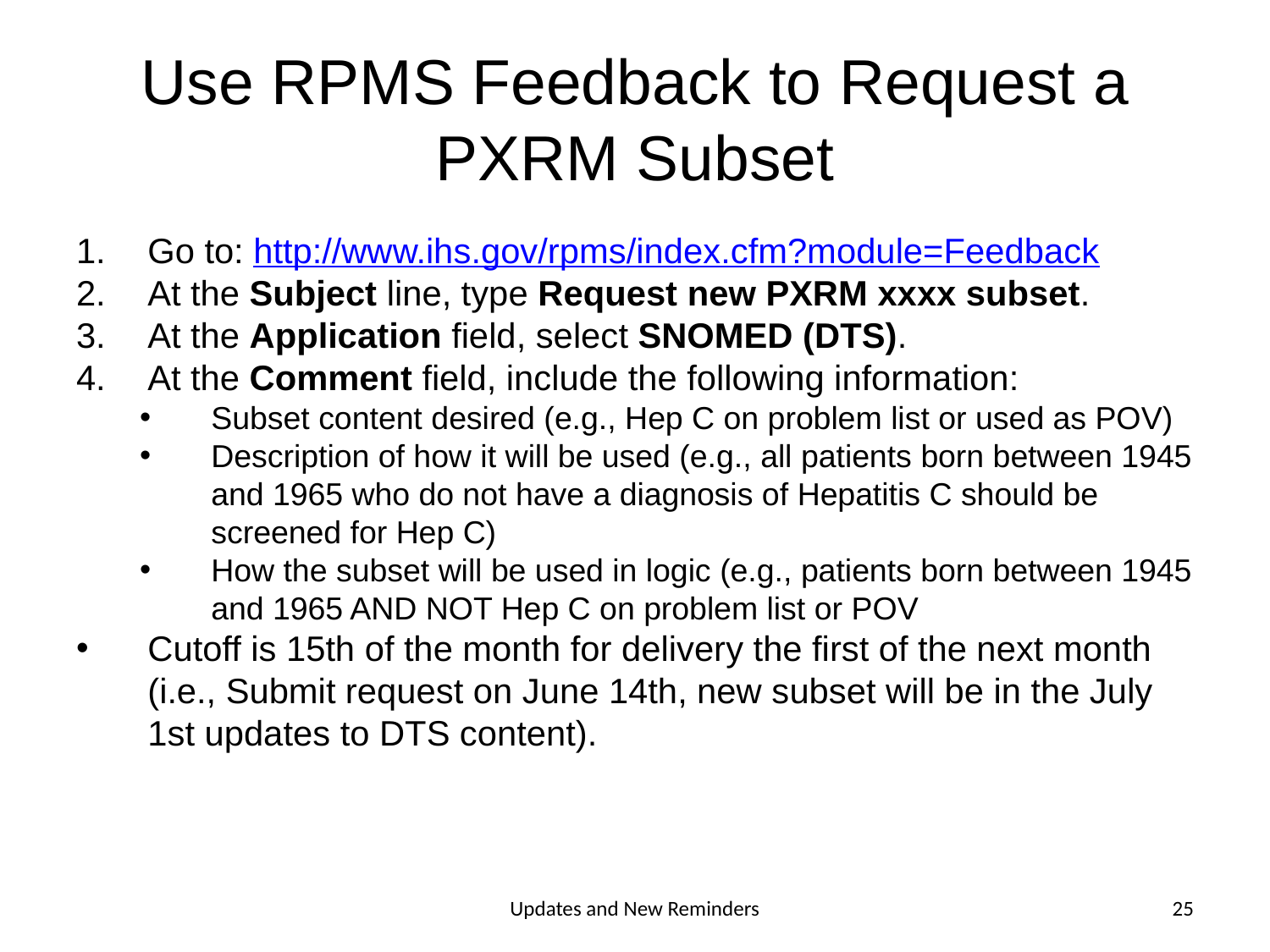

# Use RPMS Feedback to Request a PXRM Subset
Go to: http://www.ihs.gov/rpms/index.cfm?module=Feedback
At the Subject line, type Request new PXRM xxxx subset.
At the Application field, select SNOMED (DTS).
At the Comment field, include the following information:
Subset content desired (e.g., Hep C on problem list or used as POV)
Description of how it will be used (e.g., all patients born between 1945 and 1965 who do not have a diagnosis of Hepatitis C should be screened for Hep C)
How the subset will be used in logic (e.g., patients born between 1945 and 1965 AND NOT Hep C on problem list or POV
Cutoff is 15th of the month for delivery the first of the next month
(i.e., Submit request on June 14th, new subset will be in the July 1st updates to DTS content).
Updates and New Reminders
25